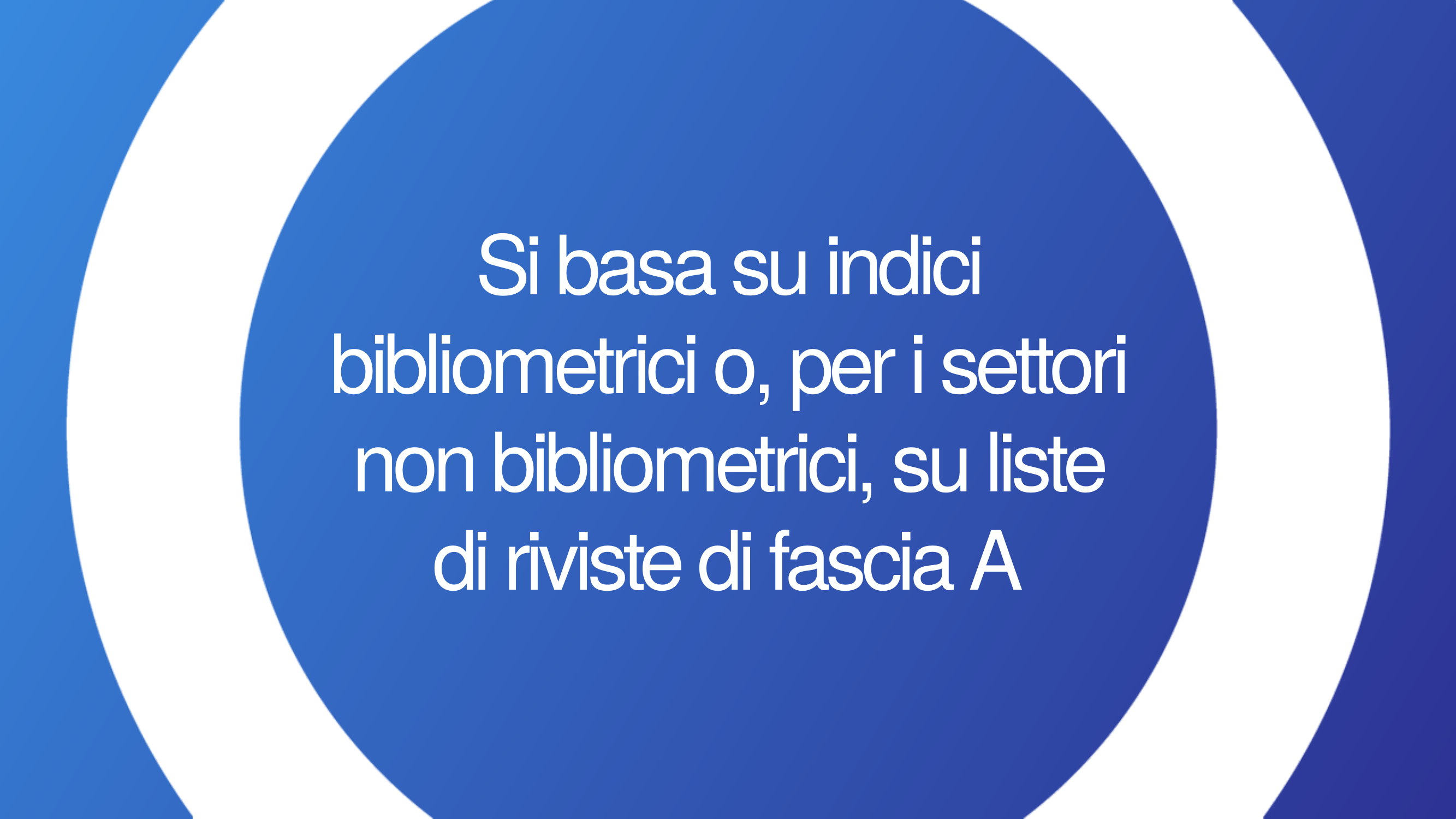

Si basa su indici bibliometrici o, per i settori non bibliometrici, su liste di riviste di fascia A